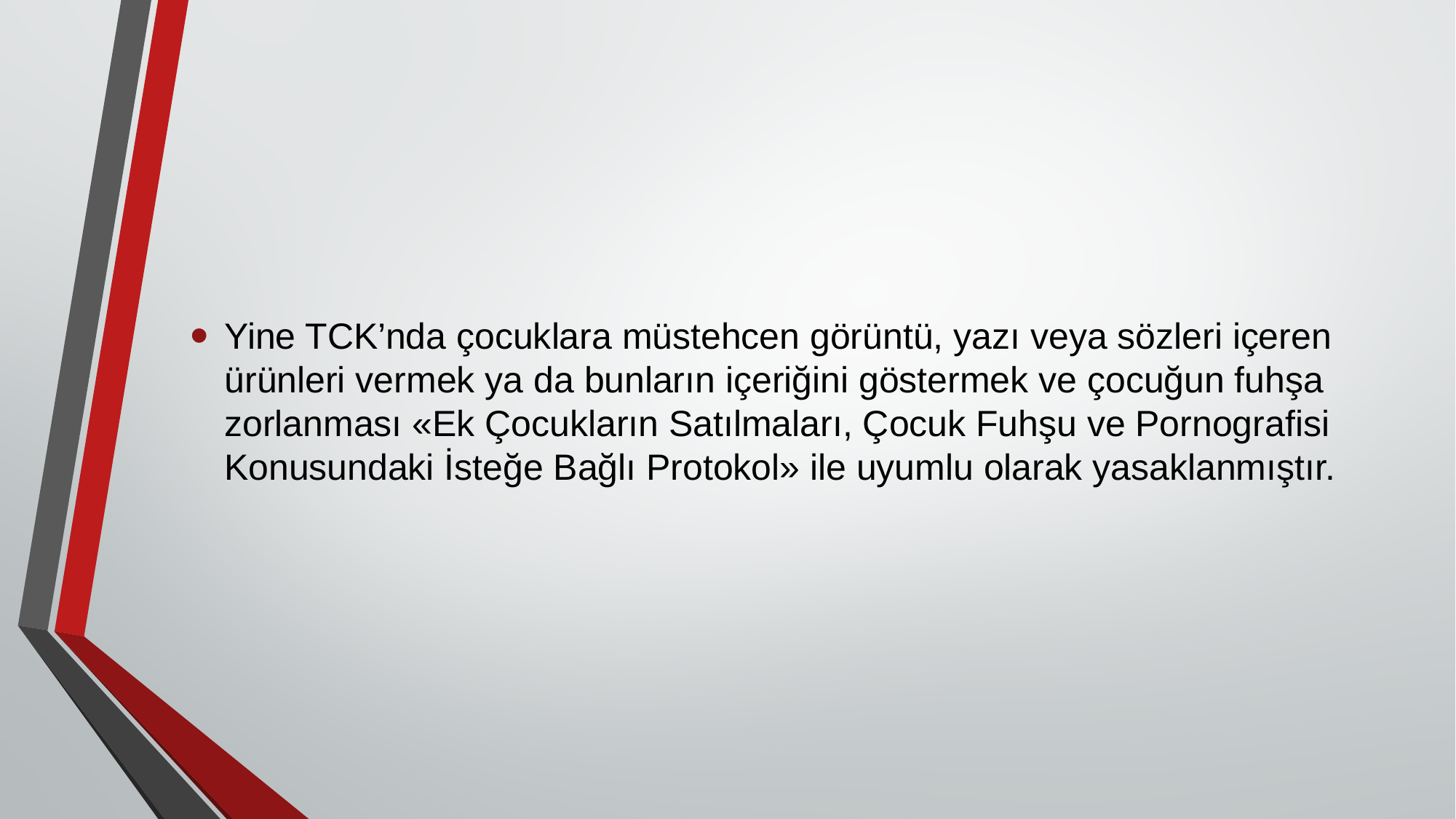

Yine TCK’nda çocuklara müstehcen görüntü, yazı veya sözleri içeren ürünleri vermek ya da bunların içeriğini göstermek ve çocuğun fuhşa zorlanması «Ek Çocukların Satılmaları, Çocuk Fuhşu ve Pornografisi Konusundaki İsteğe Bağlı Protokol» ile uyumlu olarak yasaklanmıştır.